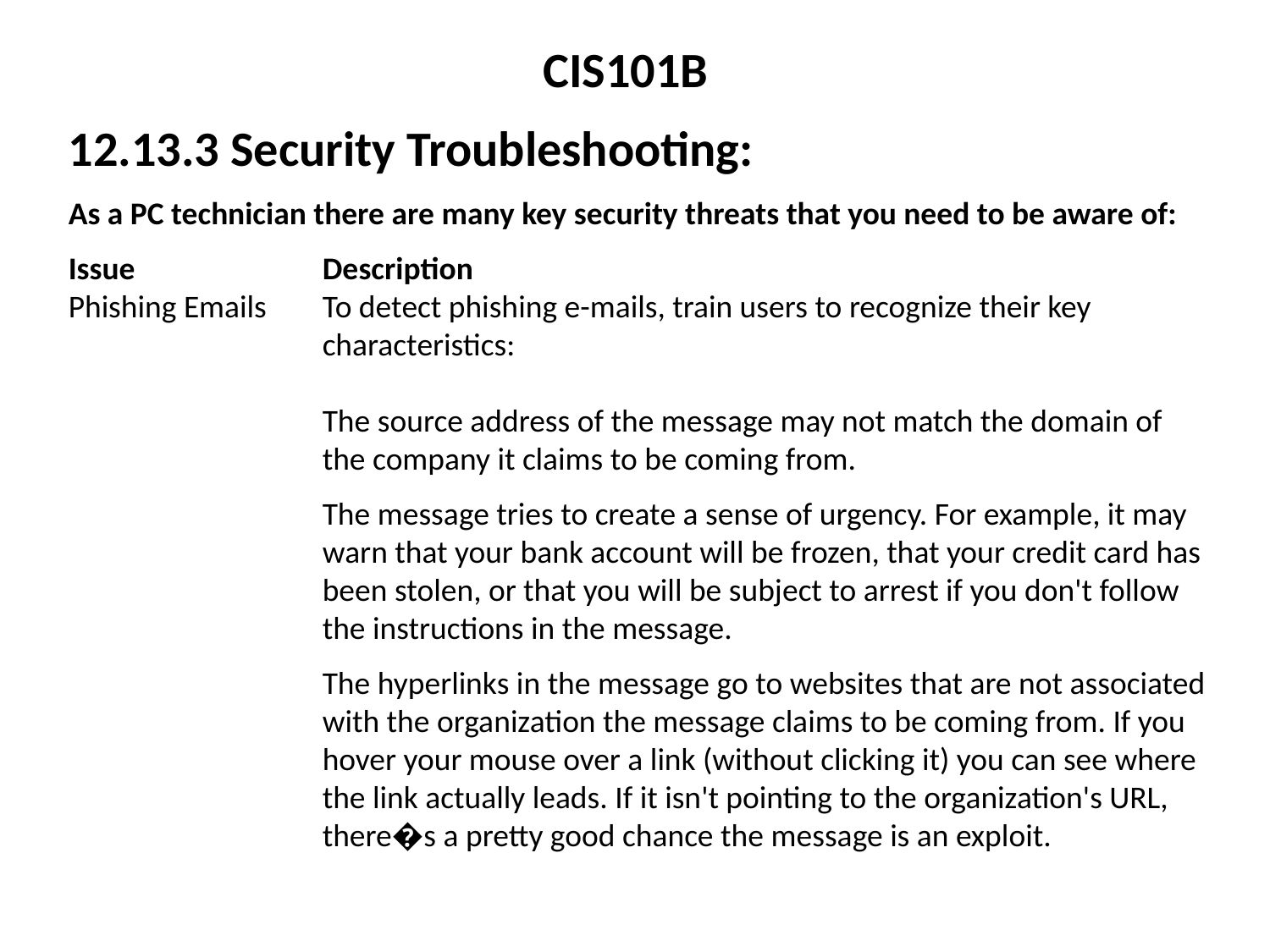

CIS101B
12.13.3 Security Troubleshooting:

As a PC technician there are many key security threats that you need to be aware of:

Issue		Description
Phishing Emails	To detect phishing e-mails, train users to recognize their key 		characteristics:

		The source address of the message may not match the domain of 		the company it claims to be coming from.

		The message tries to create a sense of urgency. For example, it may 		warn that your bank account will be frozen, that your credit card has 		been stolen, or that you will be subject to arrest if you don't follow 		the instructions in the message.

		The hyperlinks in the message go to websites that are not associated 		with the organization the message claims to be coming from. If you 		hover your mouse over a link (without clicking it) you can see where 		the link actually leads. If it isn't pointing to the organization's URL, 		there�s a pretty good chance the message is an exploit.